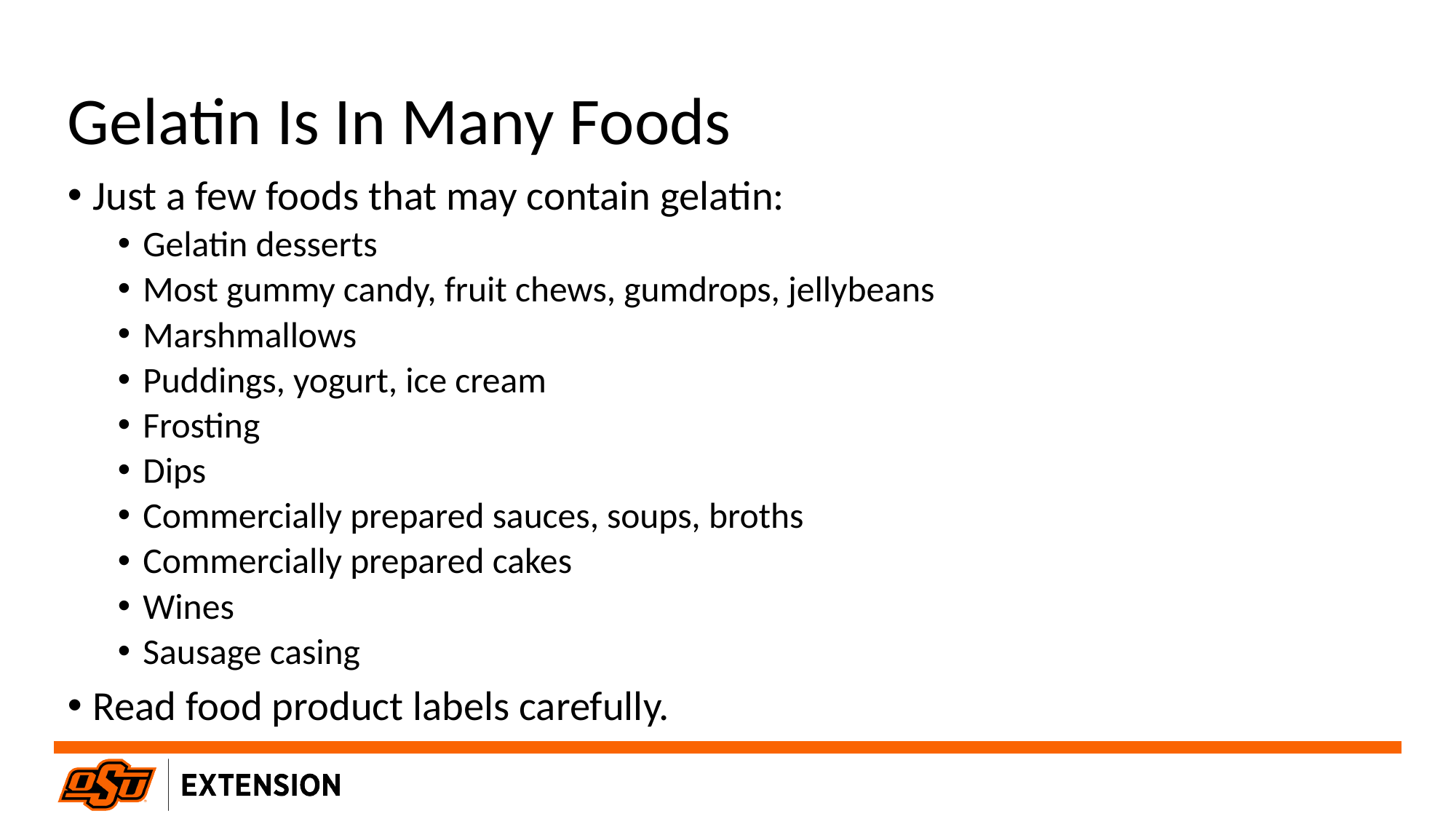

# Gelatin Is In Many Foods
Just a few foods that may contain gelatin:
Gelatin desserts
Most gummy candy, fruit chews, gumdrops, jellybeans
Marshmallows
Puddings, yogurt, ice cream
Frosting
Dips
Commercially prepared sauces, soups, broths
Commercially prepared cakes
Wines
Sausage casing
Read food product labels carefully.